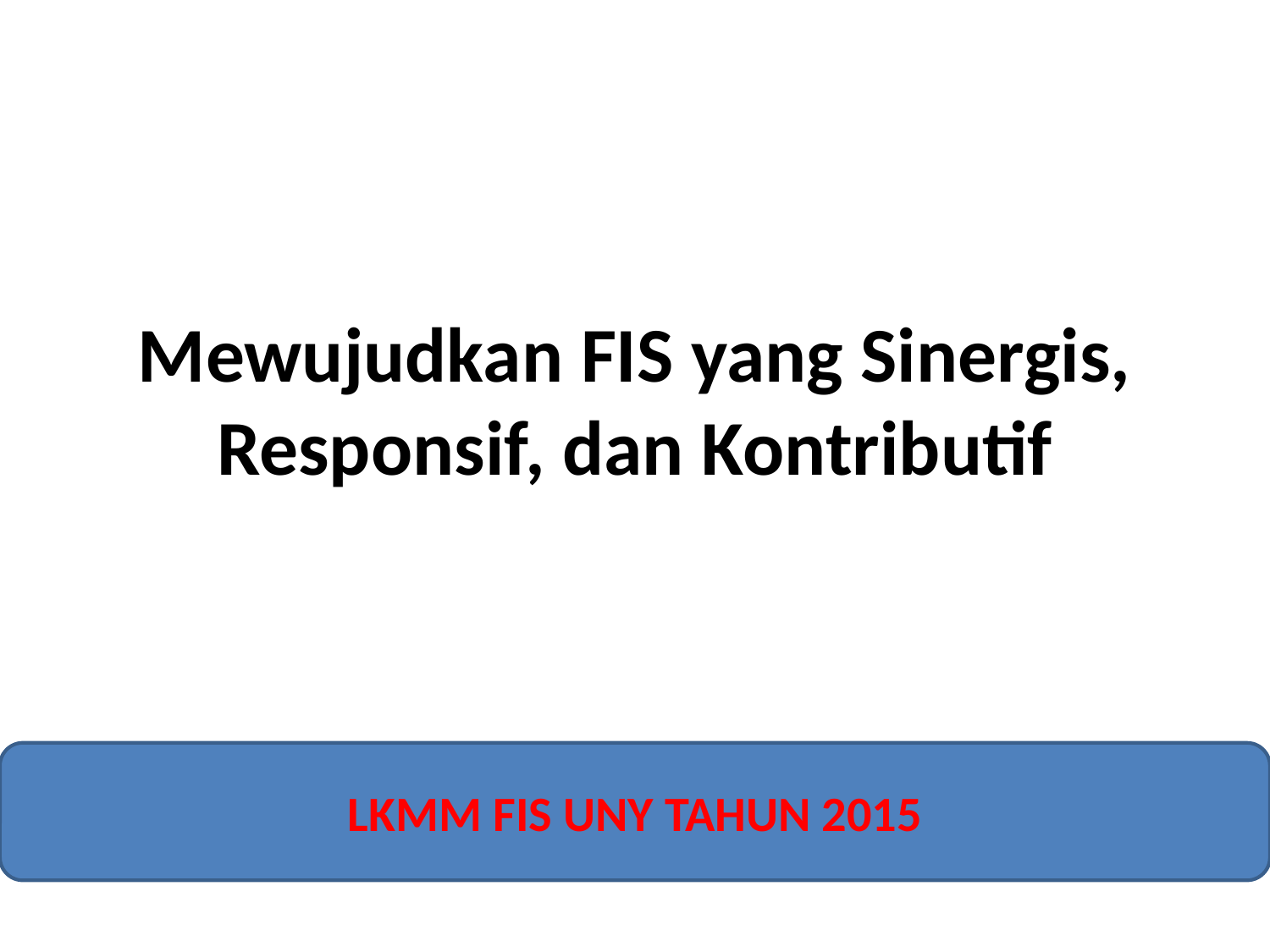

# Mewujudkan FIS yang Sinergis, Responsif, dan Kontributif
LKMM FIS UNY TAHUN 2015